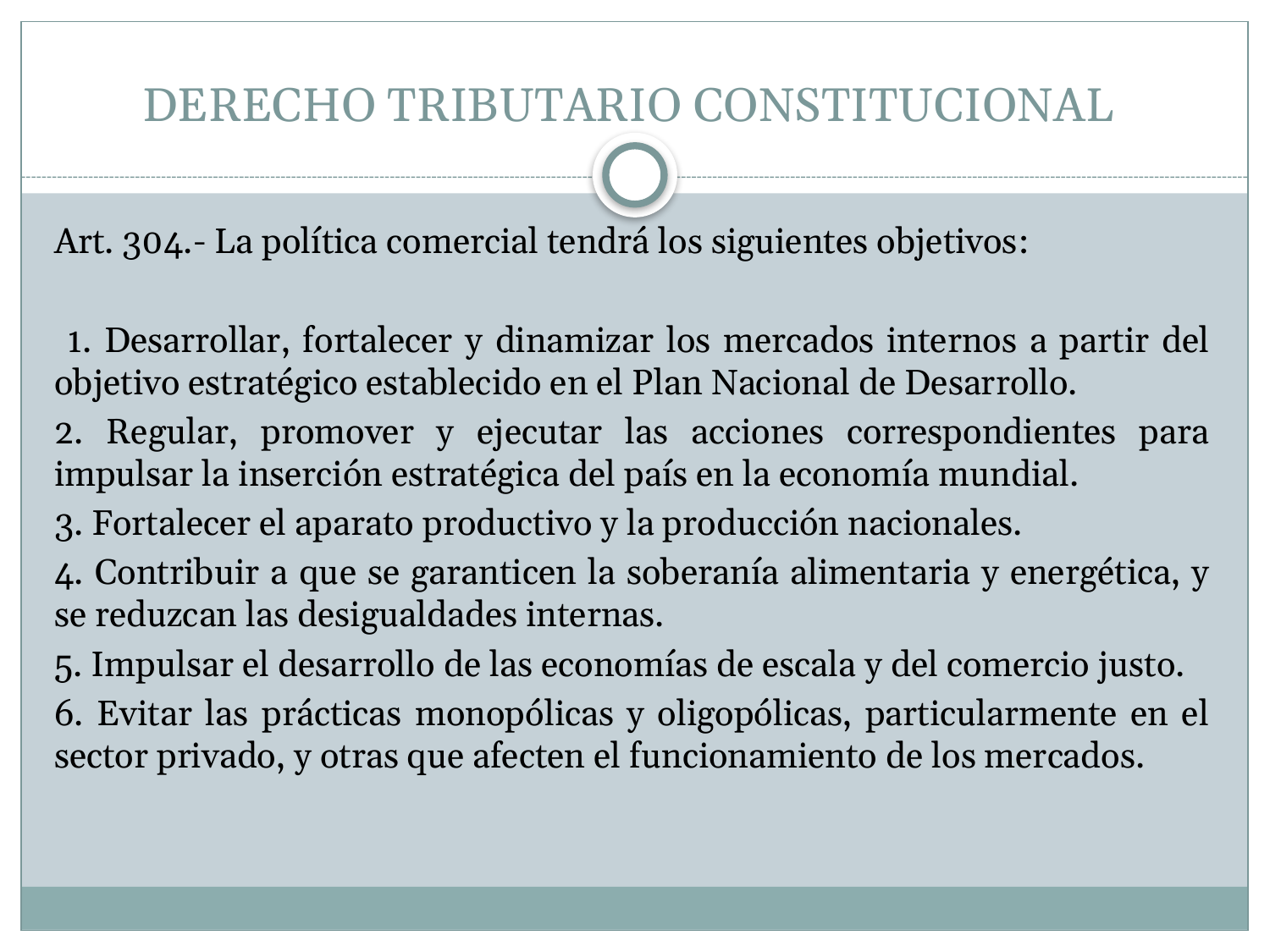

# DERECHO TRIBUTARIO CONSTITUCIONAL
Art. 304.- La política comercial tendrá los siguientes objetivos:

 1. Desarrollar, fortalecer y dinamizar los mercados internos a partir del objetivo estratégico establecido en el Plan Nacional de Desarrollo.
2. Regular, promover y ejecutar las acciones correspondientes para impulsar la inserción estratégica del país en la economía mundial.
3. Fortalecer el aparato productivo y la producción nacionales.
4. Contribuir a que se garanticen la soberanía alimentaria y energética, y se reduzcan las desigualdades internas.
5. Impulsar el desarrollo de las economías de escala y del comercio justo.
6. Evitar las prácticas monopólicas y oligopólicas, particularmente en el sector privado, y otras que afecten el funcionamiento de los mercados.